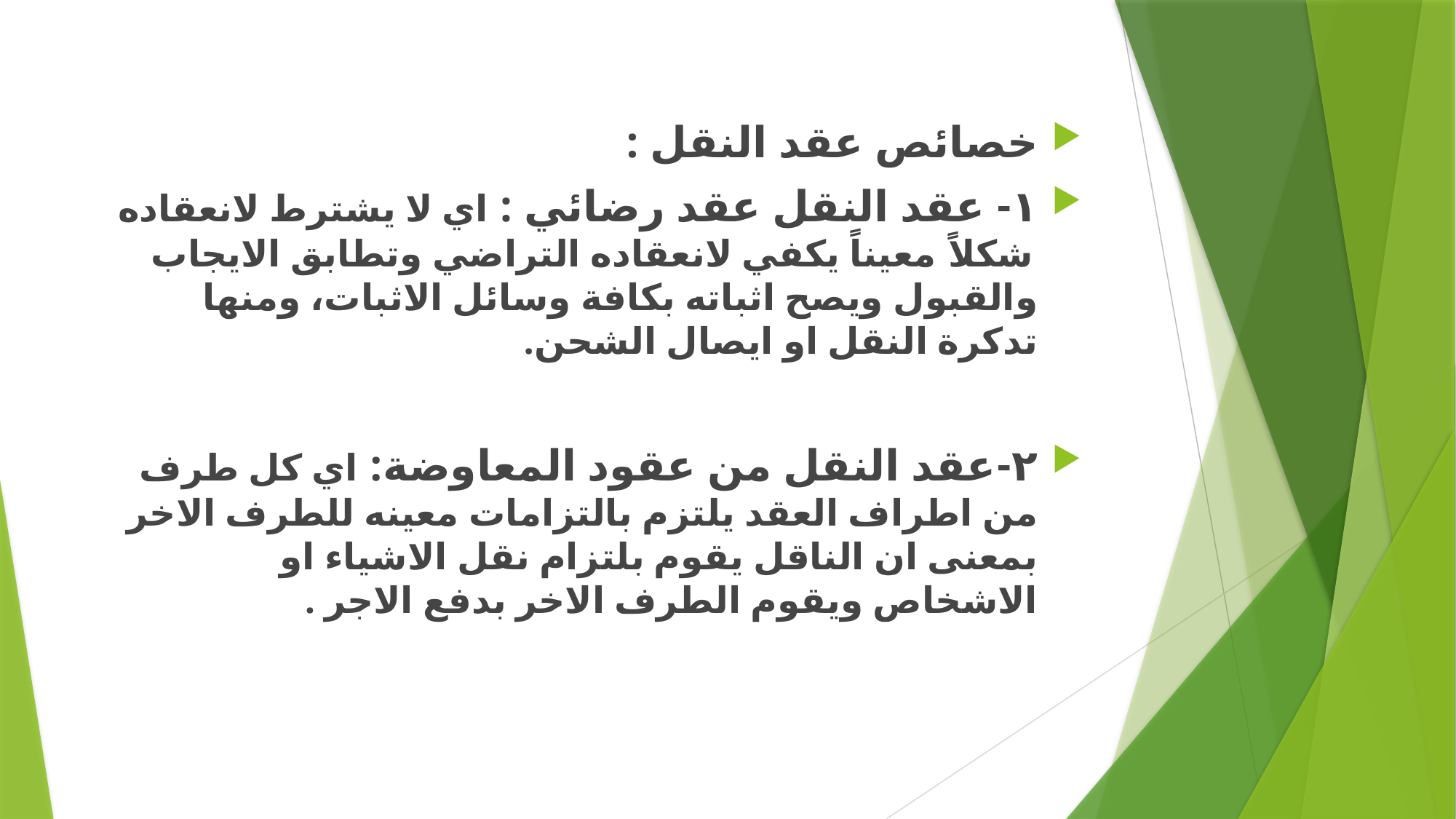

خصائص عقد النقل :
١- عقد النقل عقد رضائي : اي لا يشترط لانعقاده شكلاً معيناً يكفي لانعقاده التراضي وتطابق الايجاب والقبول ويصح اثباته بكافة وسائل الاثبات، ومنها تدكرة النقل او ايصال الشحن.

٢-عقد النقل من عقود المعاوضة: اي كل طرف من اطراف العقد يلتزم بالتزامات معينه للطرف الاخر بمعنى ان الناقل يقوم بلتزام نقل الاشياء او الاشخاص ويقوم الطرف الاخر بدفع الاجر .